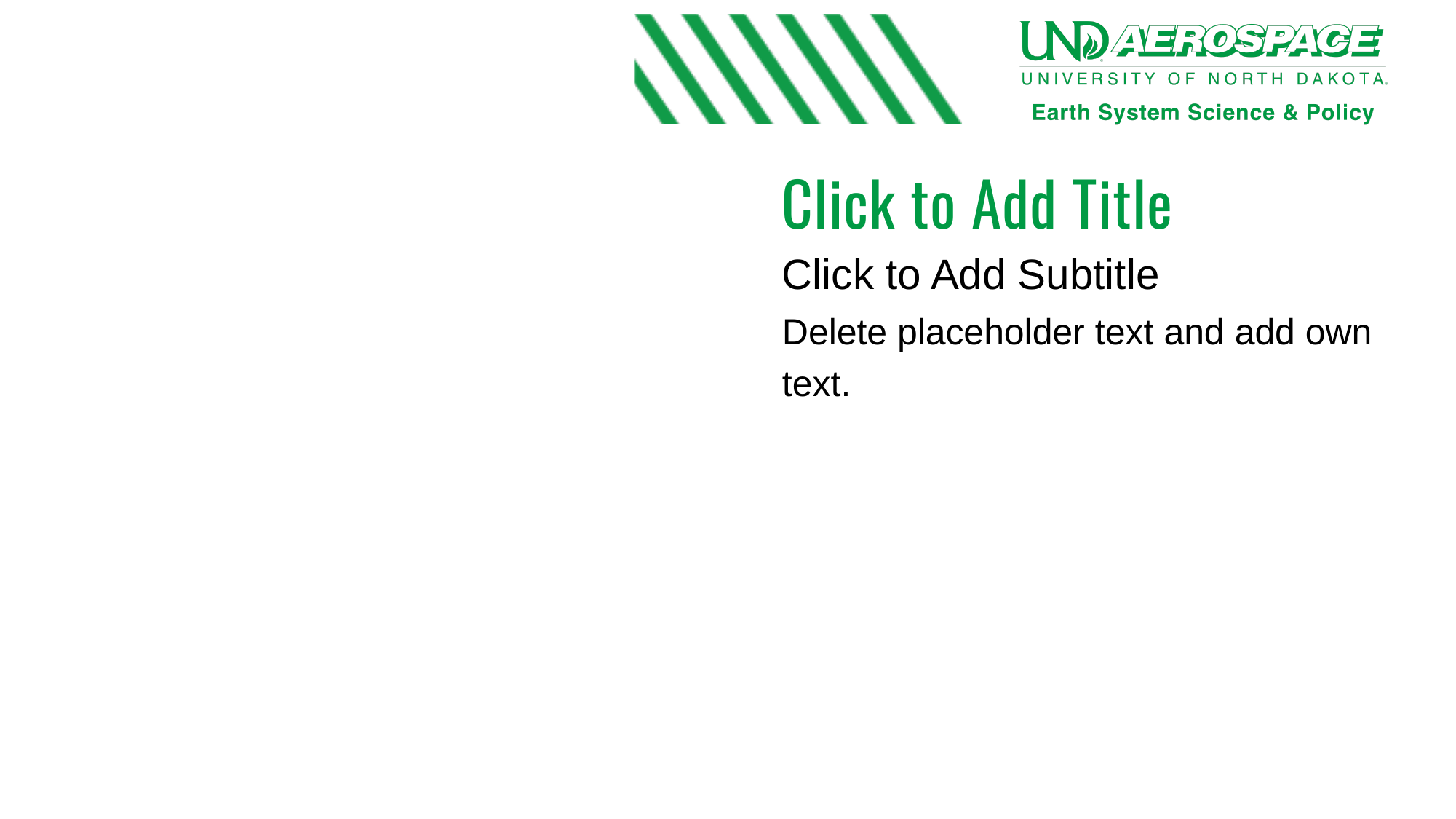

# Click to Add Title
Click to Add Subtitle
Delete placeholder text and add own text.